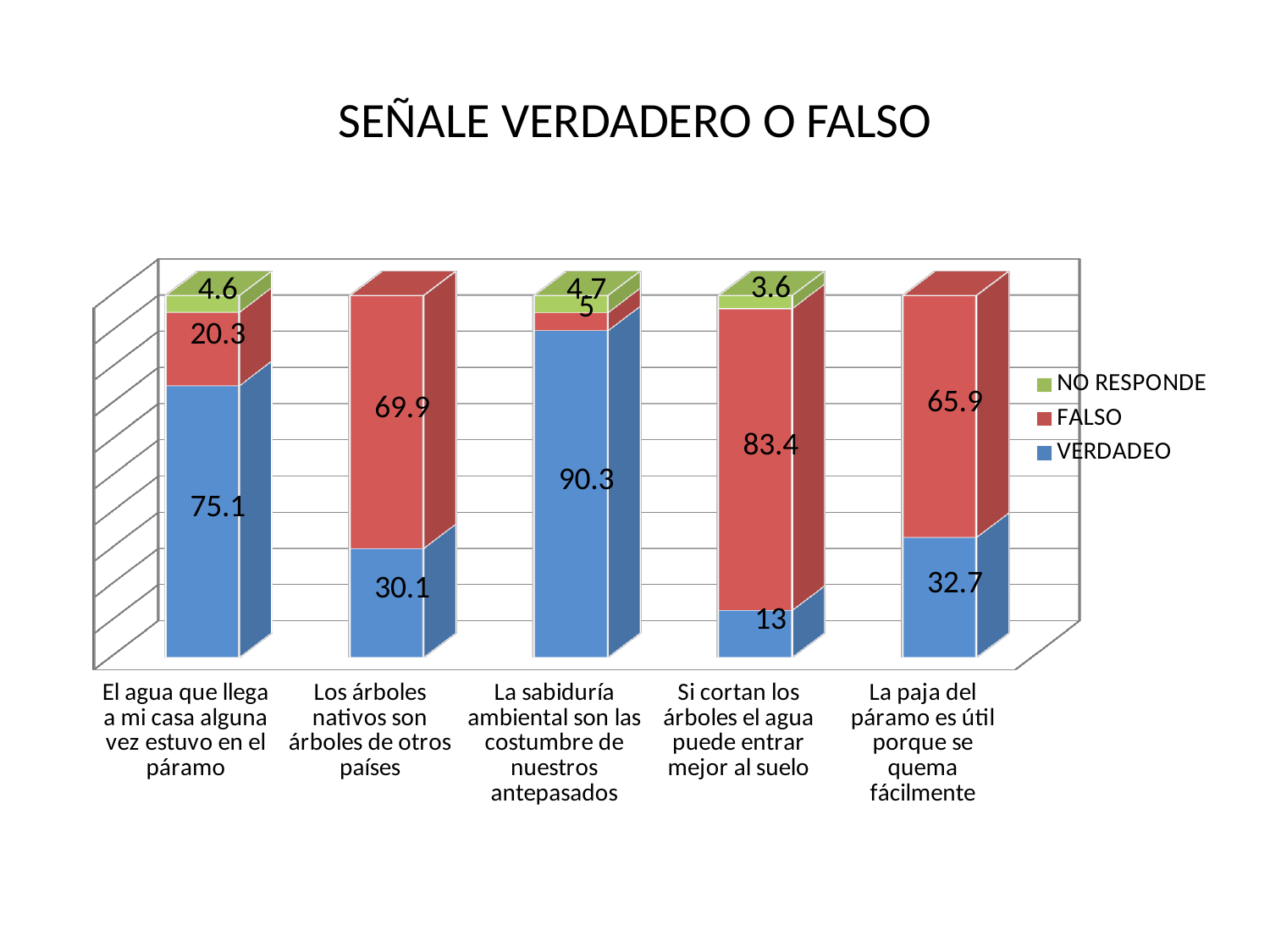

# SEÑALE VERDADERO O FALSO

[unsupported chart]